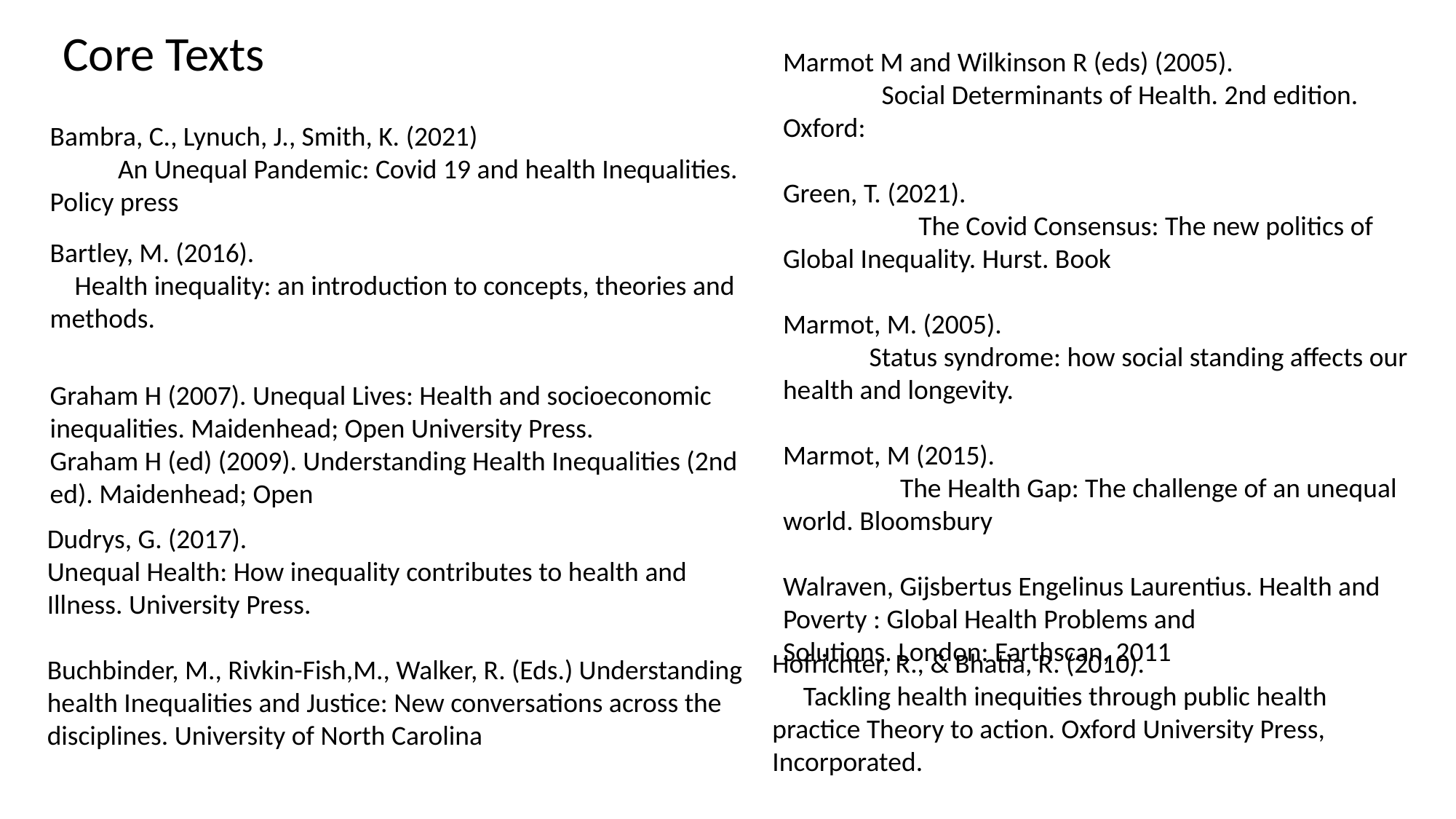

# Core Texts
Marmot M and Wilkinson R (eds) (2005).                                              Social Determinants of Health. 2nd edition. Oxford:

Green, T. (2021).                                                                                                The Covid Consensus: The new politics of Global Inequality. Hurst. Book

Marmot, M. (2005).                                                                                  Status syndrome: how social standing affects our health and longevity.

Marmot, M (2015).                                                                                        The Health Gap: The challenge of an unequal world. Bloomsbury

Walraven, Gijsbertus Engelinus Laurentius. Health and Poverty : Global Health Problems and
Solutions. London: Earthscan, 2011
Bambra, C., Lynuch, J., Smith, K. (2021)                                                        An Unequal Pandemic: Covid 19 and health Inequalities. Policy press

Bartley, M. (2016).                                                                                      Health inequality: an introduction to concepts, theories and methods.
Graham H (2007). Unequal Lives: Health and socioeconomic inequalities. Maidenhead; Open University Press.
Graham H (ed) (2009). Understanding Health Inequalities (2nd ed). Maidenhead; Open
Dudrys, G. (2017).                                                                                  Unequal Health: How inequality contributes to health and Illness. University Press.

Buchbinder, M., Rivkin-Fish,M., Walker, R. (Eds.) Understanding health Inequalities and Justice: New conversations across the disciplines. University of North Carolina

Hofrichter, R., & Bhatia, R. (2010).                                              Tackling health inequities through public health practice Theory to action. Oxford University Press, Incorporated.